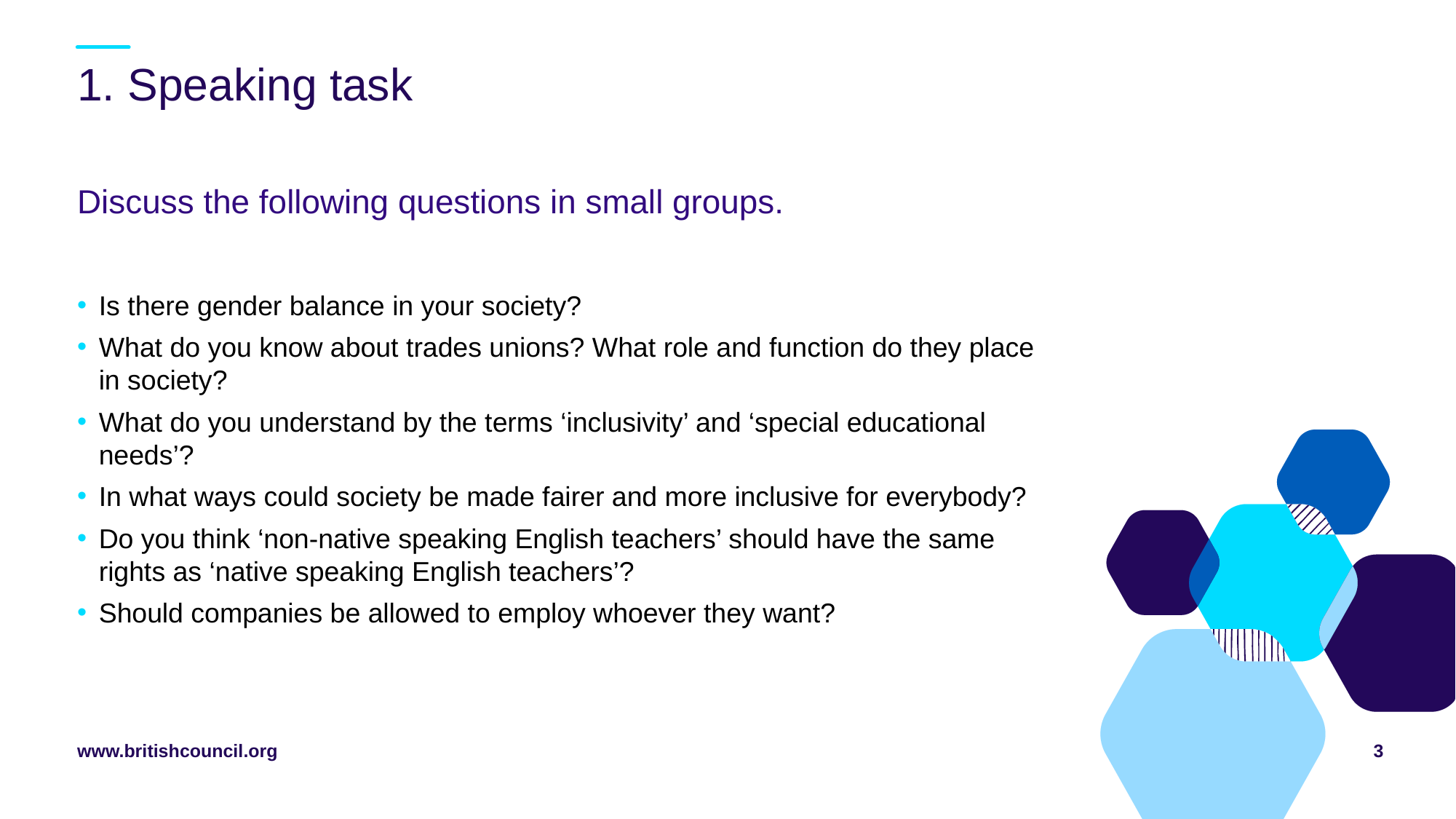

# 1. Speaking task
Discuss the following questions in small groups.

Is there gender balance in your society?
What do you know about trades unions? What role and function do they place in society?
What do you understand by the terms ‘inclusivity’ and ‘special educational needs’?
In what ways could society be made fairer and more inclusive for everybody?
Do you think ‘non-native speaking English teachers’ should have the same rights as ‘native speaking English teachers’?
Should companies be allowed to employ whoever they want?

3